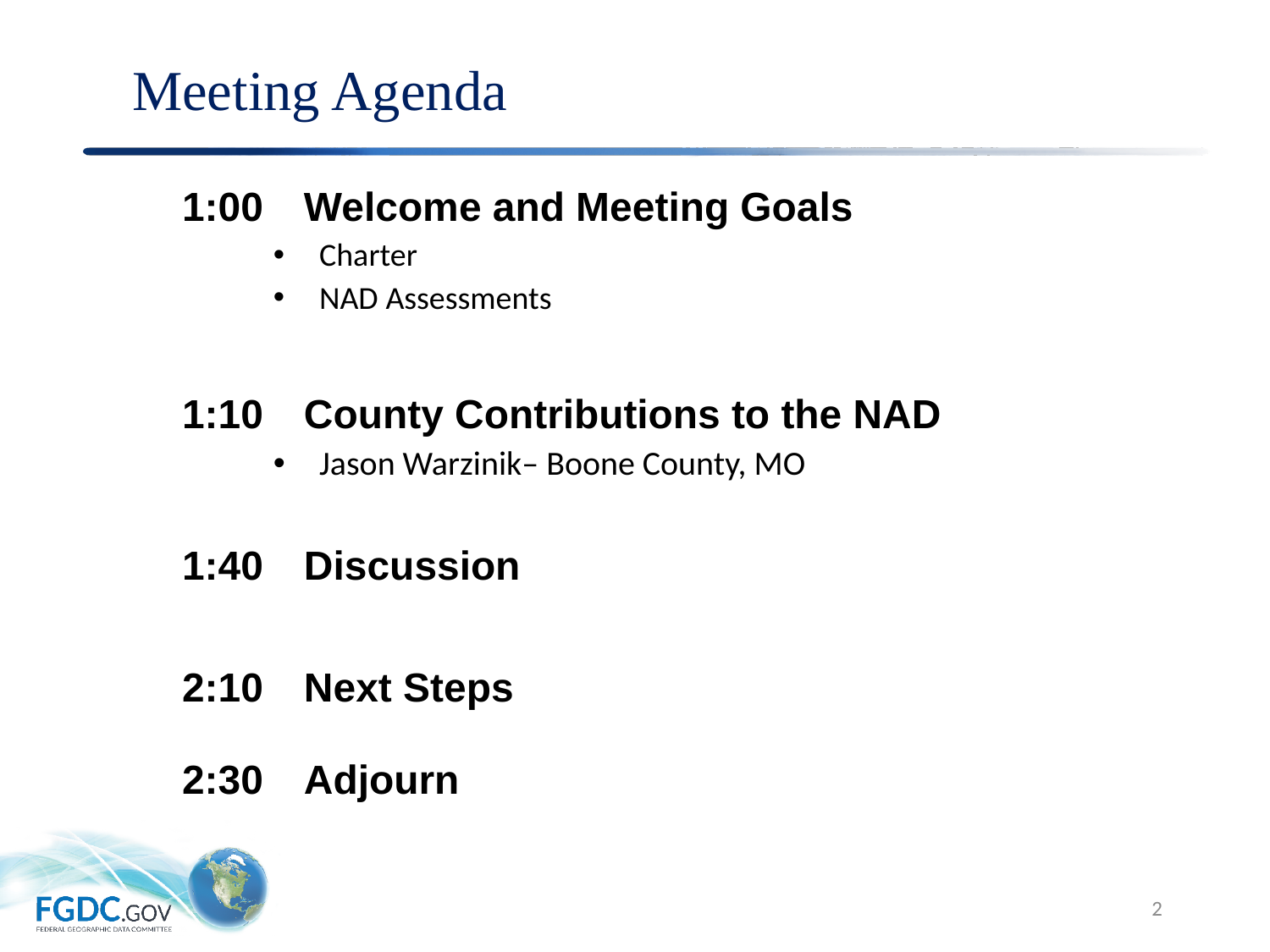

# Meeting Agenda
1:00 	Welcome and Meeting Goals
Charter
NAD Assessments

1:10 	County Contributions to the NAD
Jason Warzinik– Boone County, MO

1:40 	Discussion

2:10 	Next Steps

2:30 	Adjourn
2